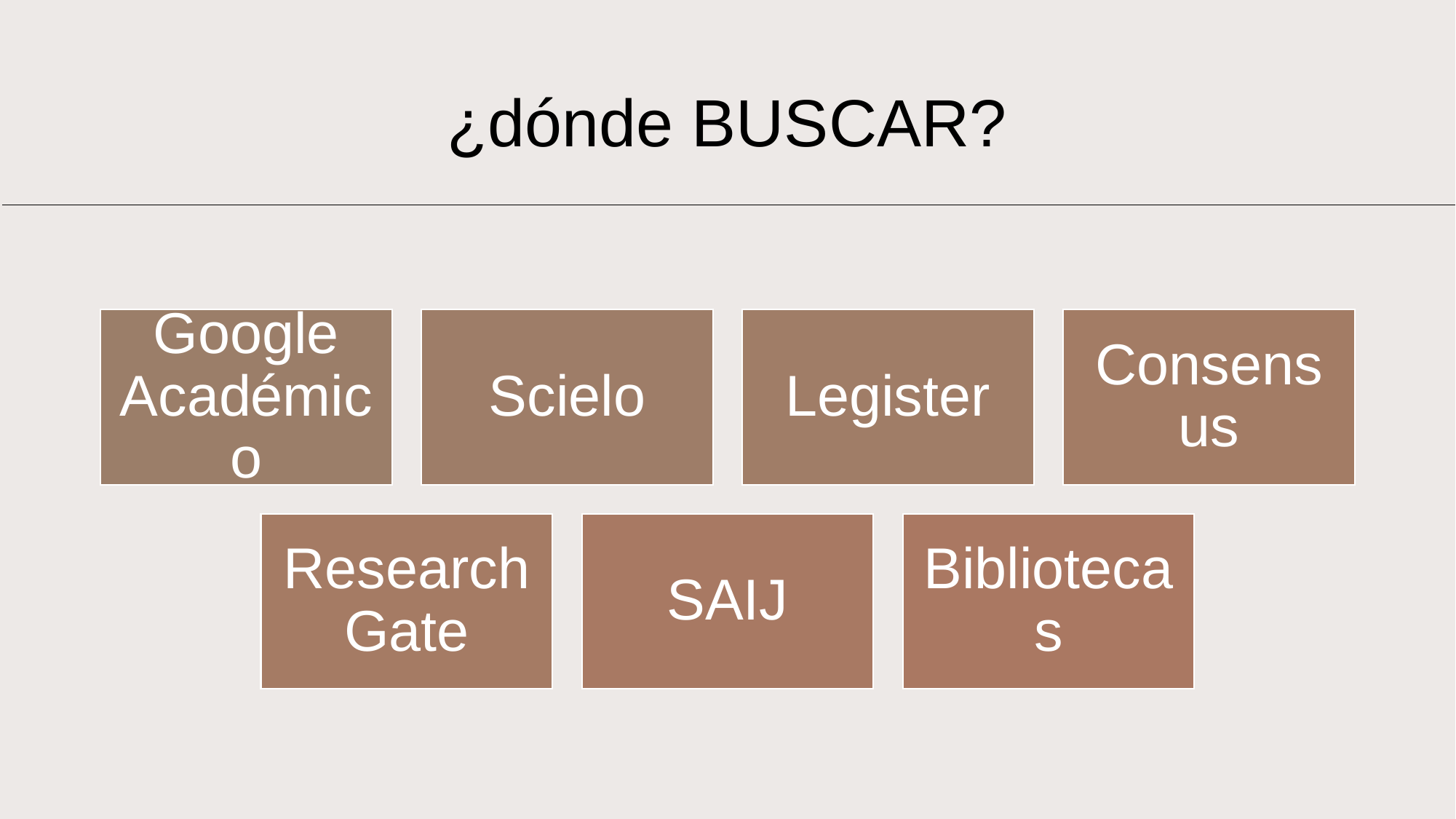

# ¿dónde BUSCAR?
Google Académico
Scielo
Legister
Consensus
Research Gate
SAIJ
Bibliotecas